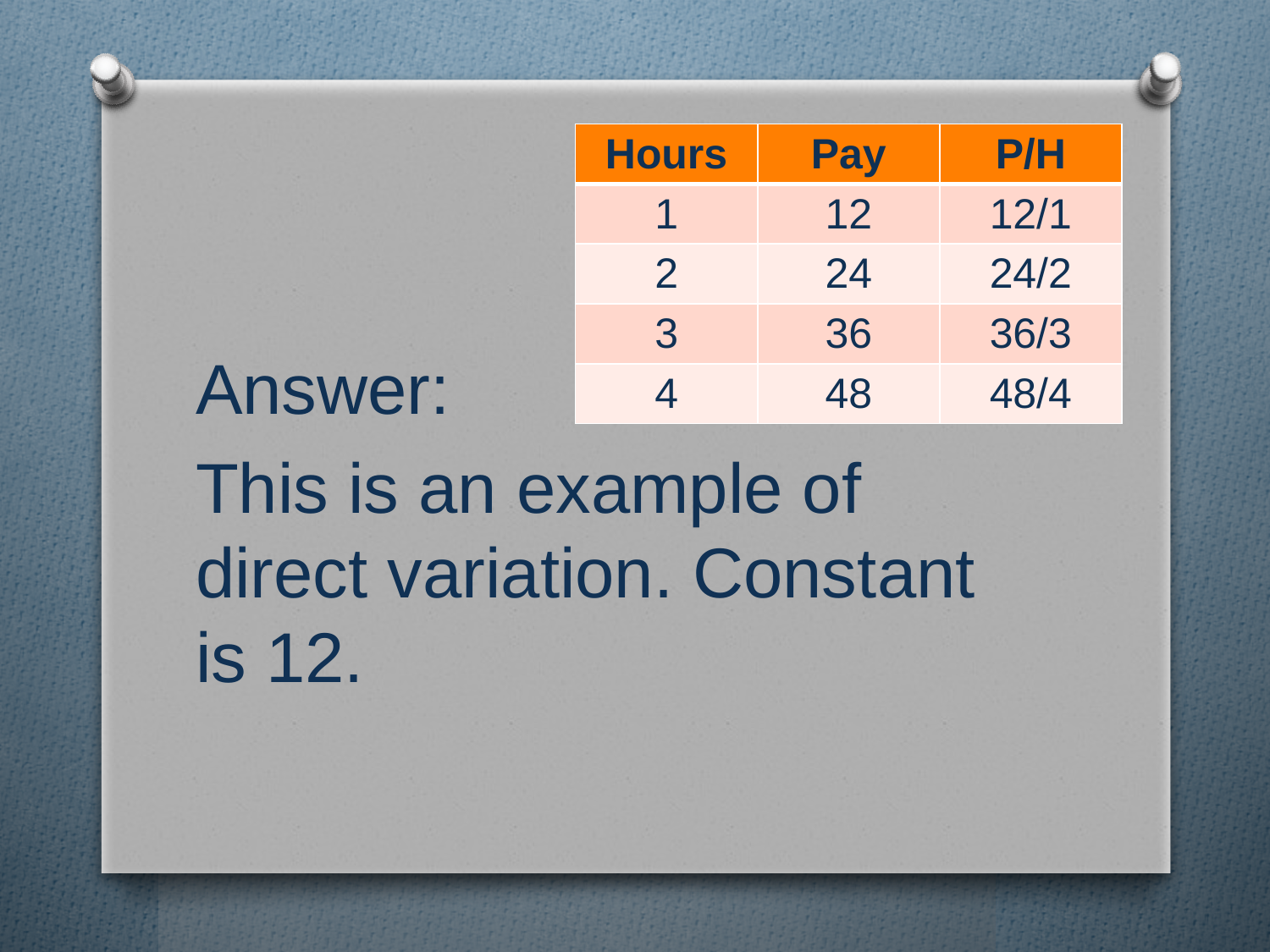

| Hours | Pay | P/H |
| --- | --- | --- |
| 1 | 12 | 12/1 |
| 2 | 24 | 24/2 |
| 3 | 36 | 36/3 |
| 4 | 48 | 48/4 |
Answer:
This is an example of direct variation. Constant is 12.